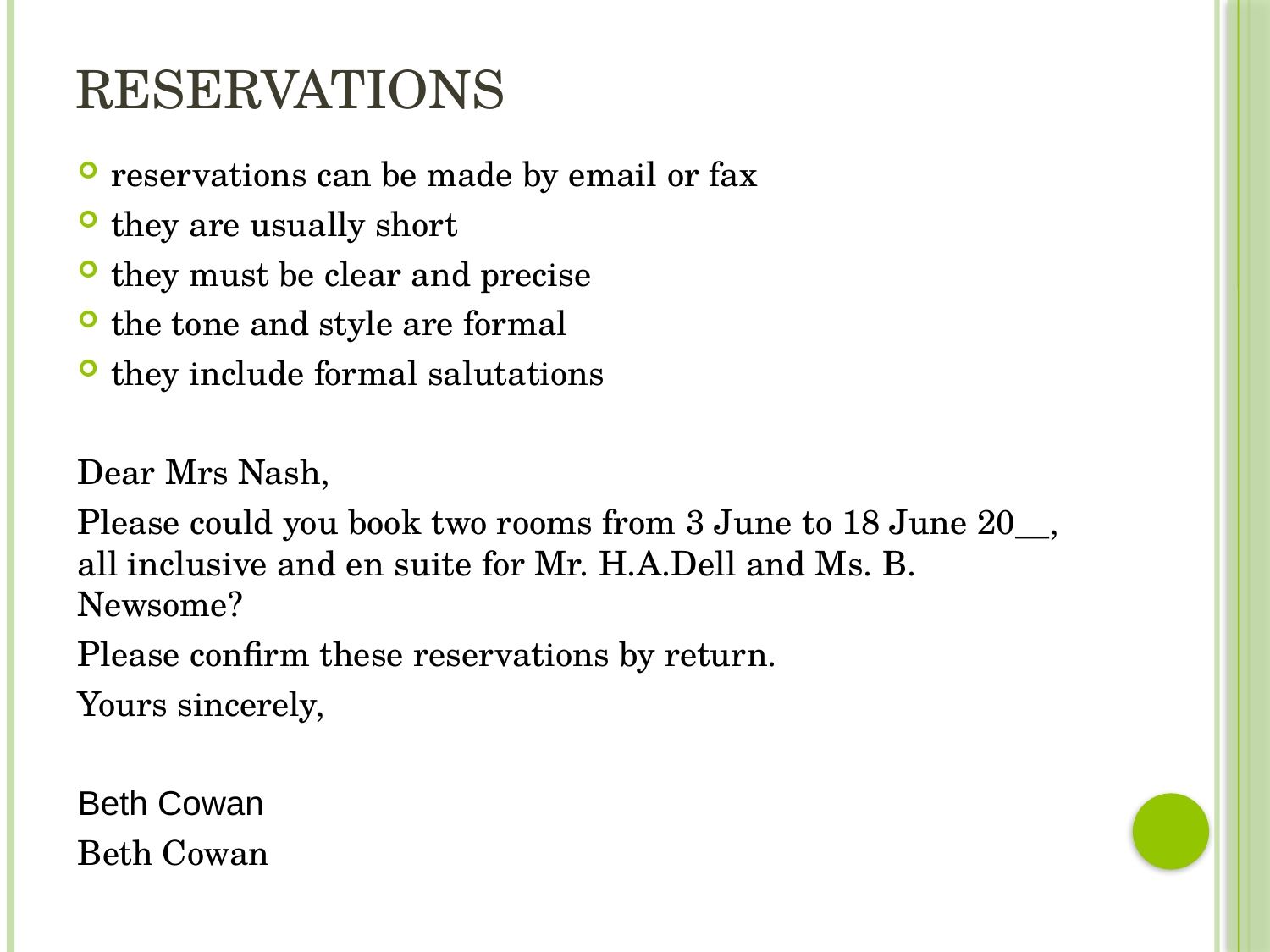

# Reservations
reservations can be made by email or fax
they are usually short
they must be clear and precise
the tone and style are formal
they include formal salutations

Dear Mrs Nash,
Please could you book two rooms from 3 June to 18 June 20__, all inclusive and en suite for Mr. H.A.Dell and Ms. B. Newsome?
Please confirm these reservations by return.
Yours sincerely,

Beth Cowan
Beth Cowan